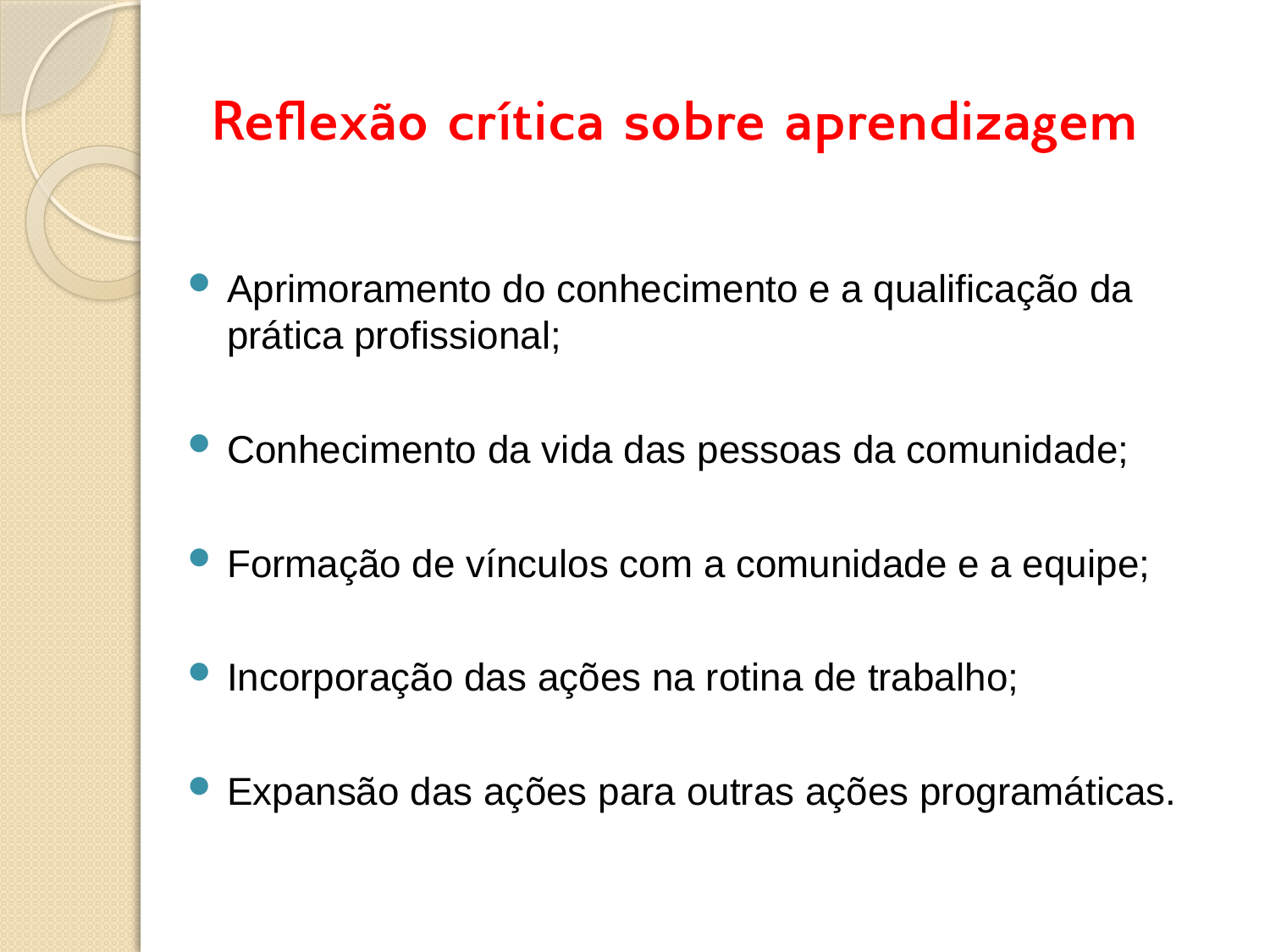

# Reflexão crítica sobre aprendizagem

Aprimoramento do conhecimento e a qualificação da prática profissional;

Conhecimento da vida das pessoas da comunidade;

Formação de vínculos com a comunidade e a equipe;

Incorporação das ações na rotina de trabalho;

Expansão das ações para outras ações programáticas.